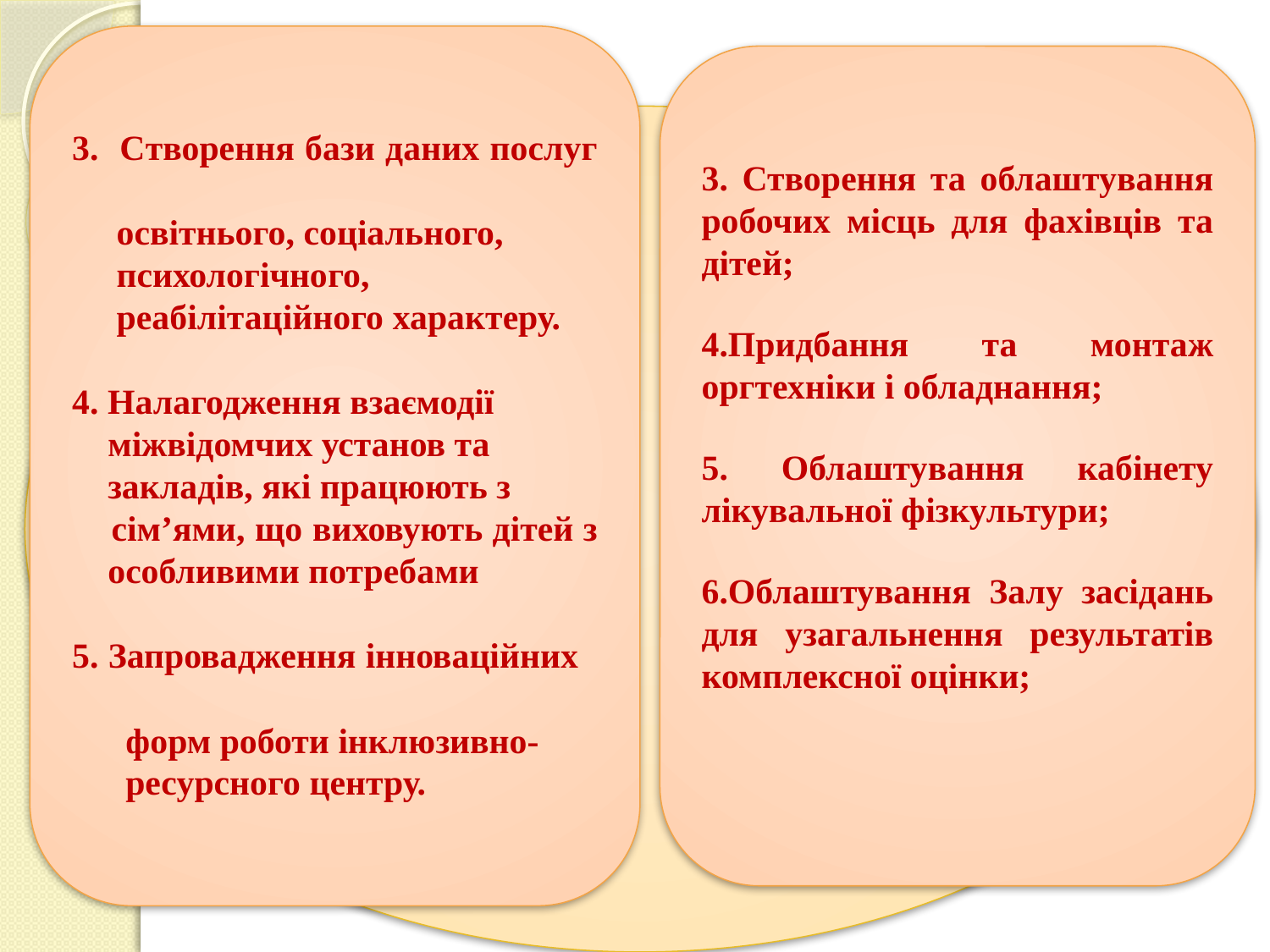

3.  Створення бази даних послуг
     освітнього, соціального,
     психологічного,
     реабілітаційного характеру.

4. Налагодження взаємодії
    міжвідомчих установ та
    закладів, які працюють з
    сім’ями, що виховують дітей з
    особливими потребами

5. Запровадження інноваційних
      форм роботи інклюзивно-
      ресурсного центру.

3. Створення та облаштування робочих місць для фахівців та дітей;
4.Придбання та монтаж оргтехніки і обладнання;
5. Облаштування кабінету лікувальної фізкультури;
6.Облаштування Залу засідань для узагальнення результатів комплексної оцінки;